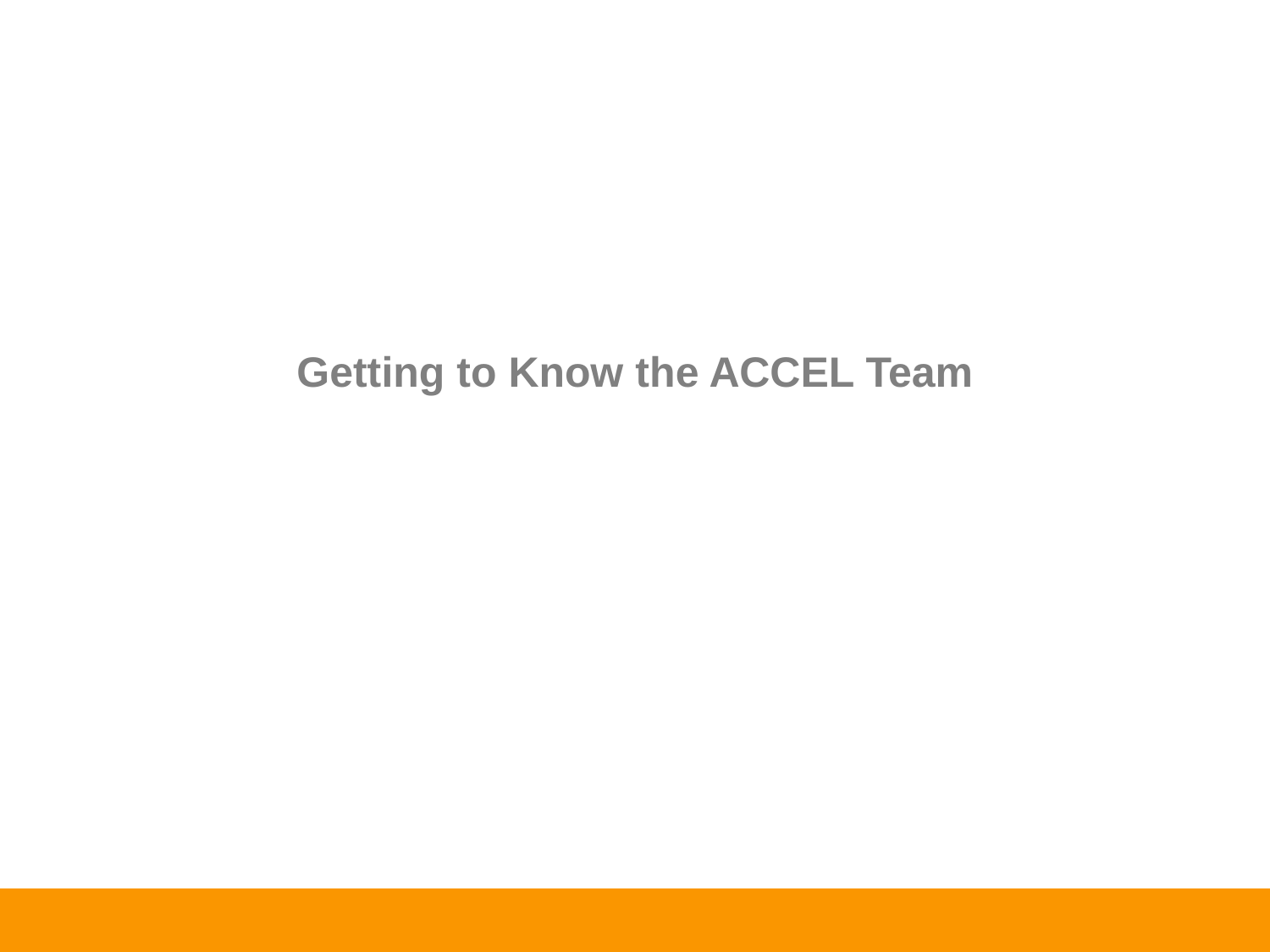

# Getting to Know the ACCEL Team